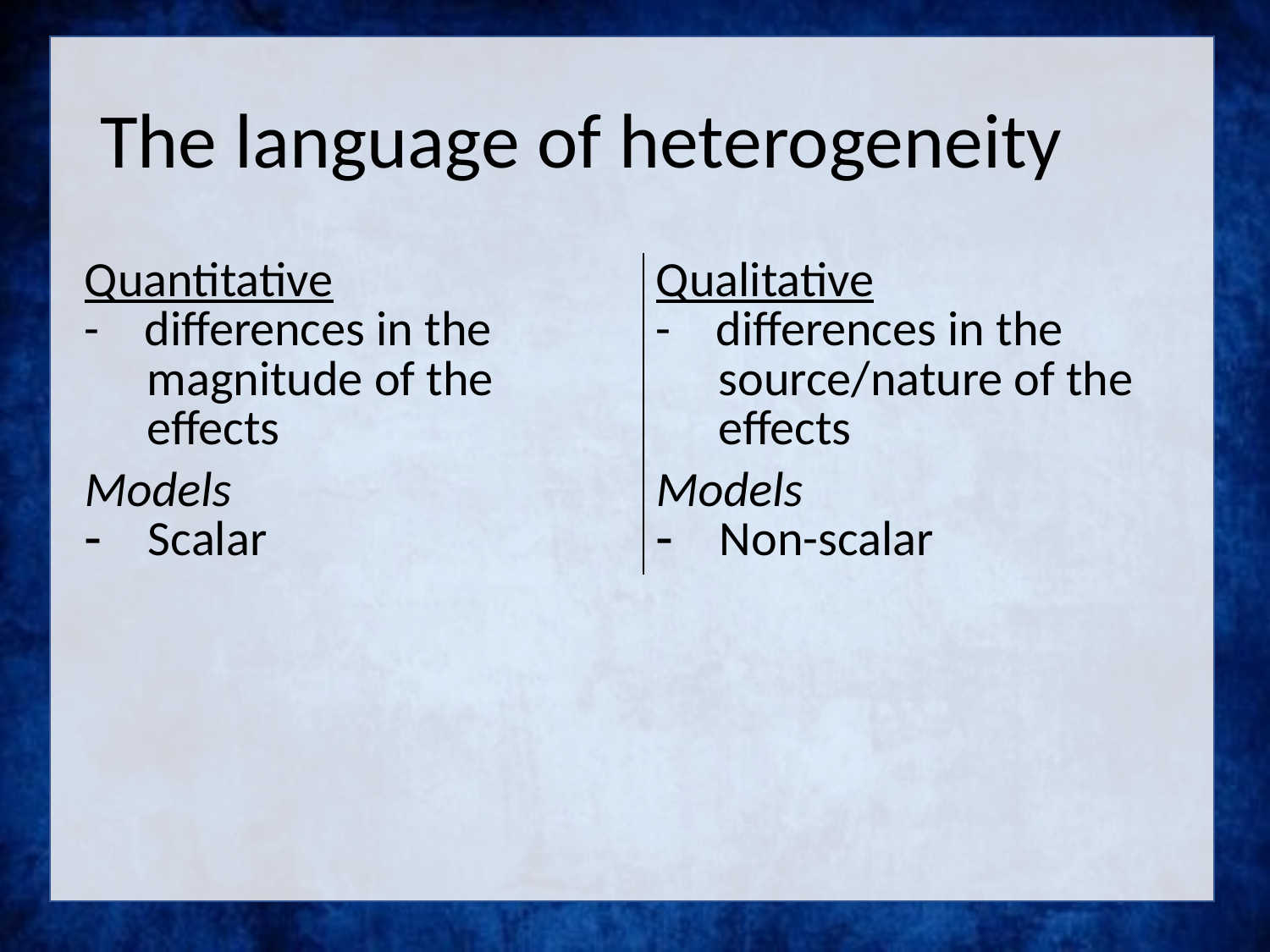

# The language of heterogeneity
| Quantitative - differences in the magnitude of the effects | Qualitative - differences in the source/nature of the effects |
| --- | --- |
| Models Scalar | Models Non-scalar |